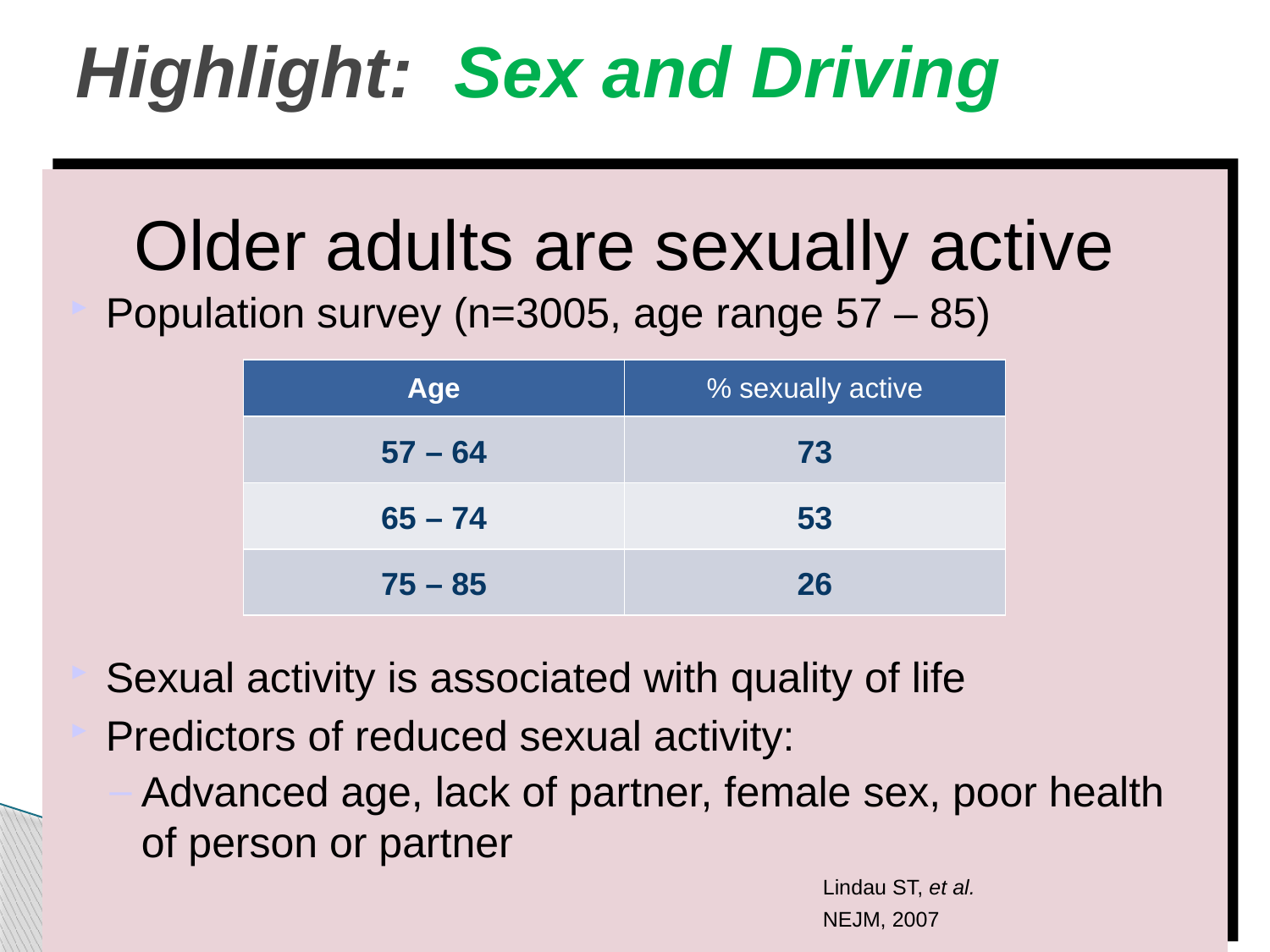

# Highlight:  Sex and Driving

Older adults are sexually active

Population survey (n=3005, age range 57 – 85)

Sexual activity is associated with quality of life
Predictors of reduced sexual activity:
Advanced age, lack of partner, female sex, poor health of person or partner
                                                                                                                               Lindau ST, et al.
                                                                                                                               NEJM, 2007
| Age | % sexually active |
| --- | --- |
| 57 – 64 | 73 |
| 65 – 74 | 53 |
| 75 – 85 | 26 |